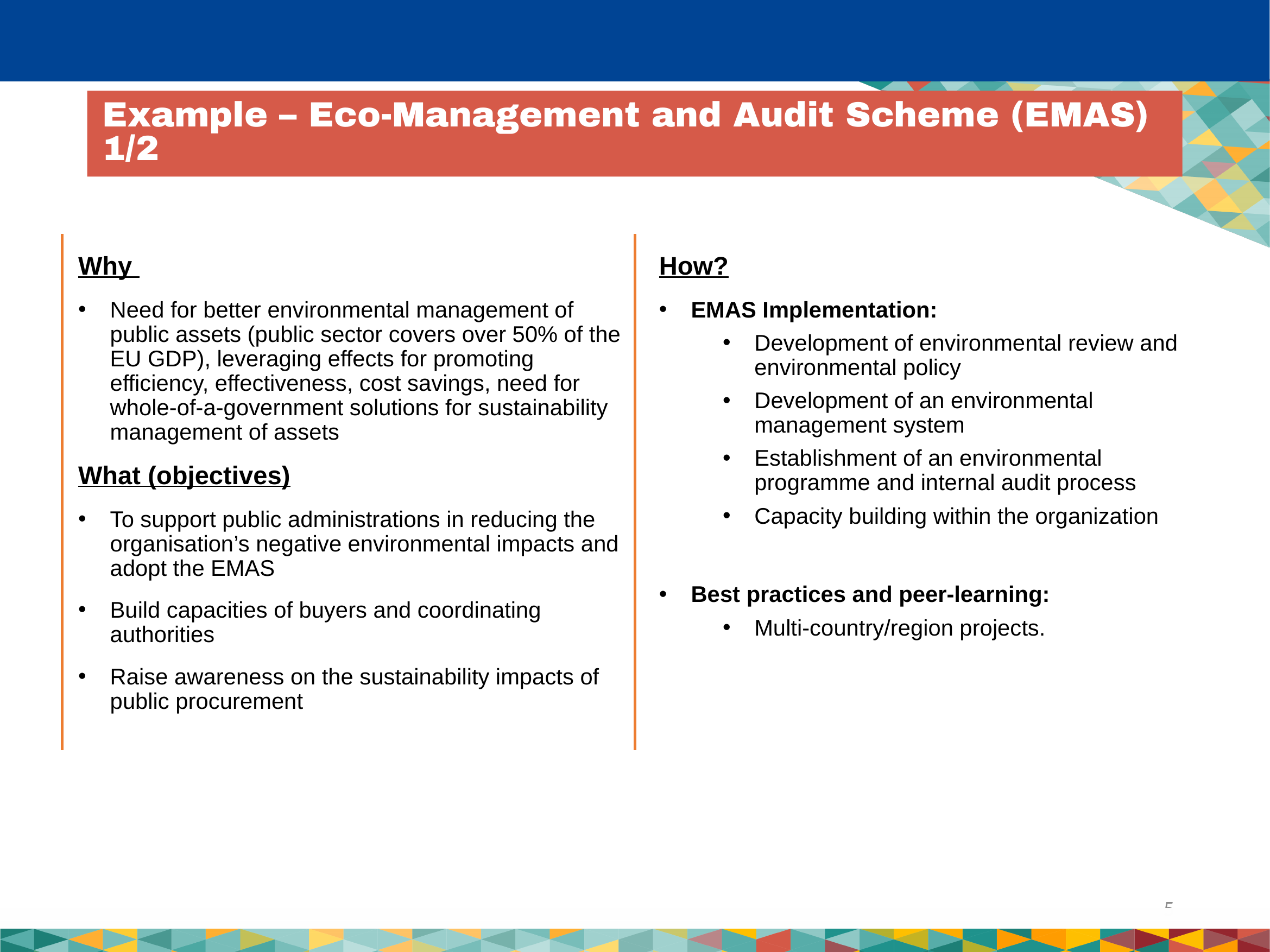

Example – Eco-Management and Audit Scheme (EMAS) 1/2
Why
Need for better environmental management of public assets (public sector covers over 50% of the EU GDP), leveraging effects for promoting efficiency, effectiveness, cost savings, need for whole-of-a-government solutions for sustainability management of assets
What (objectives)
To support public administrations in reducing the organisation’s negative environmental impacts and adopt the EMAS
Build capacities of buyers and coordinating authorities
Raise awareness on the sustainability impacts of public procurement

How?
EMAS Implementation:
Development of environmental review and environmental policy
Development of an environmental management system
Establishment of an environmental programme and internal audit process
Capacity building within the organization

Best practices and peer-learning:
Multi-country/region projects.

5